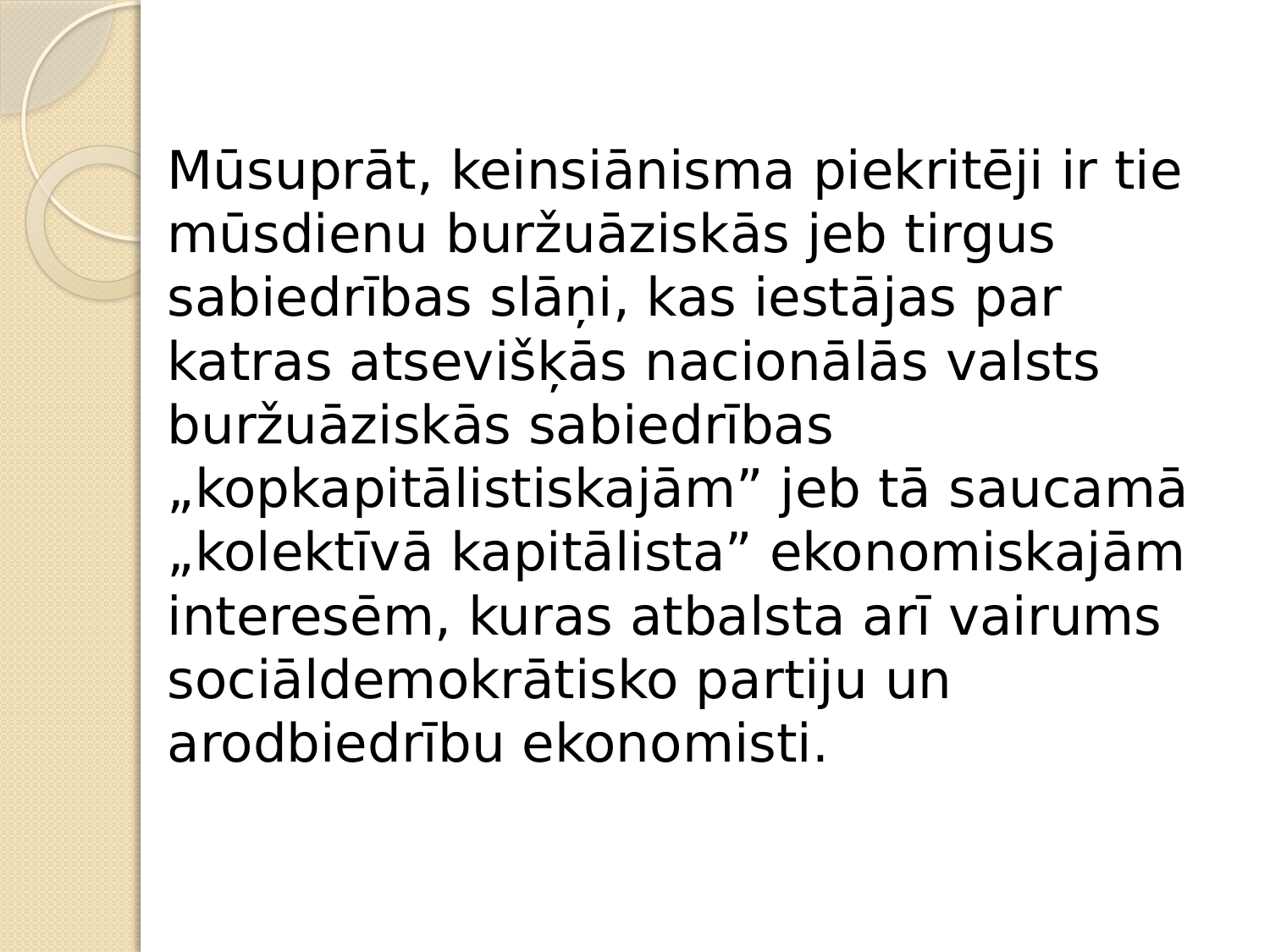

Mūsuprāt, keinsiānisma piekritēji ir tie mūsdienu buržuāziskās jeb tirgus sabiedrības slāņi, kas iestājas par katras atsevišķās nacionālās valsts buržuāziskās sabiedrības „kopkapitālistiskajām” jeb tā saucamā „kolektīvā kapitālista” ekonomiskajām interesēm, kuras atbalsta arī vairums sociāldemokrātisko partiju un arodbiedrību ekonomisti.